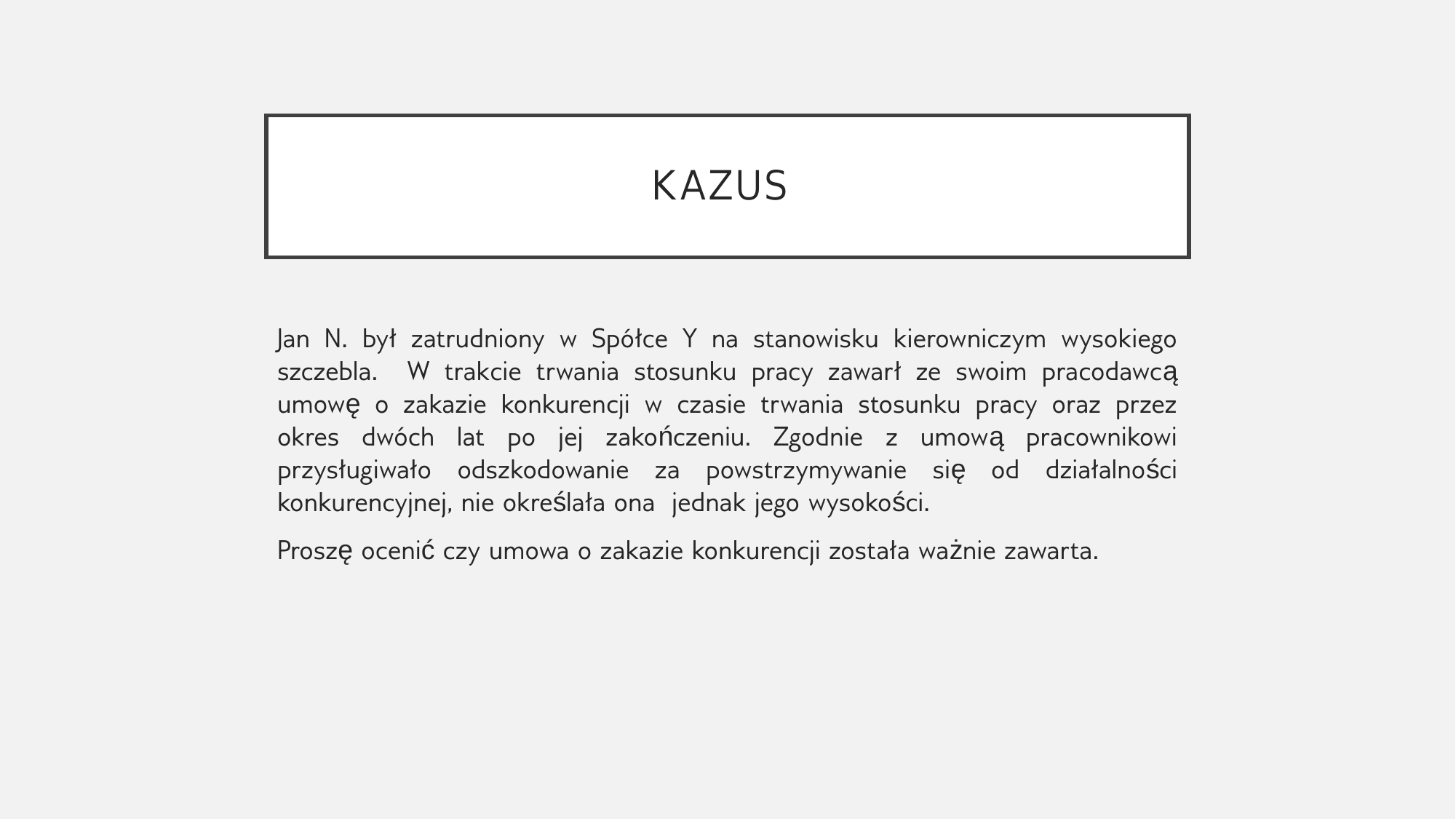

# Kazus
Jan N. był zatrudniony w Spółce Y na stanowisku kierowniczym wysokiego szczebla.  W trakcie trwania stosunku pracy zawarł ze swoim pracodawcą umowę o zakazie konkurencji w czasie trwania stosunku pracy oraz przez okres dwóch lat po jej zakończeniu. Zgodnie z umową pracownikowi przysługiwało odszkodowanie za powstrzymywanie się od działalności konkurencyjnej, nie określała ona  jednak jego wysokości.
Proszę ocenić czy umowa o zakazie konkurencji została ważnie zawarta.